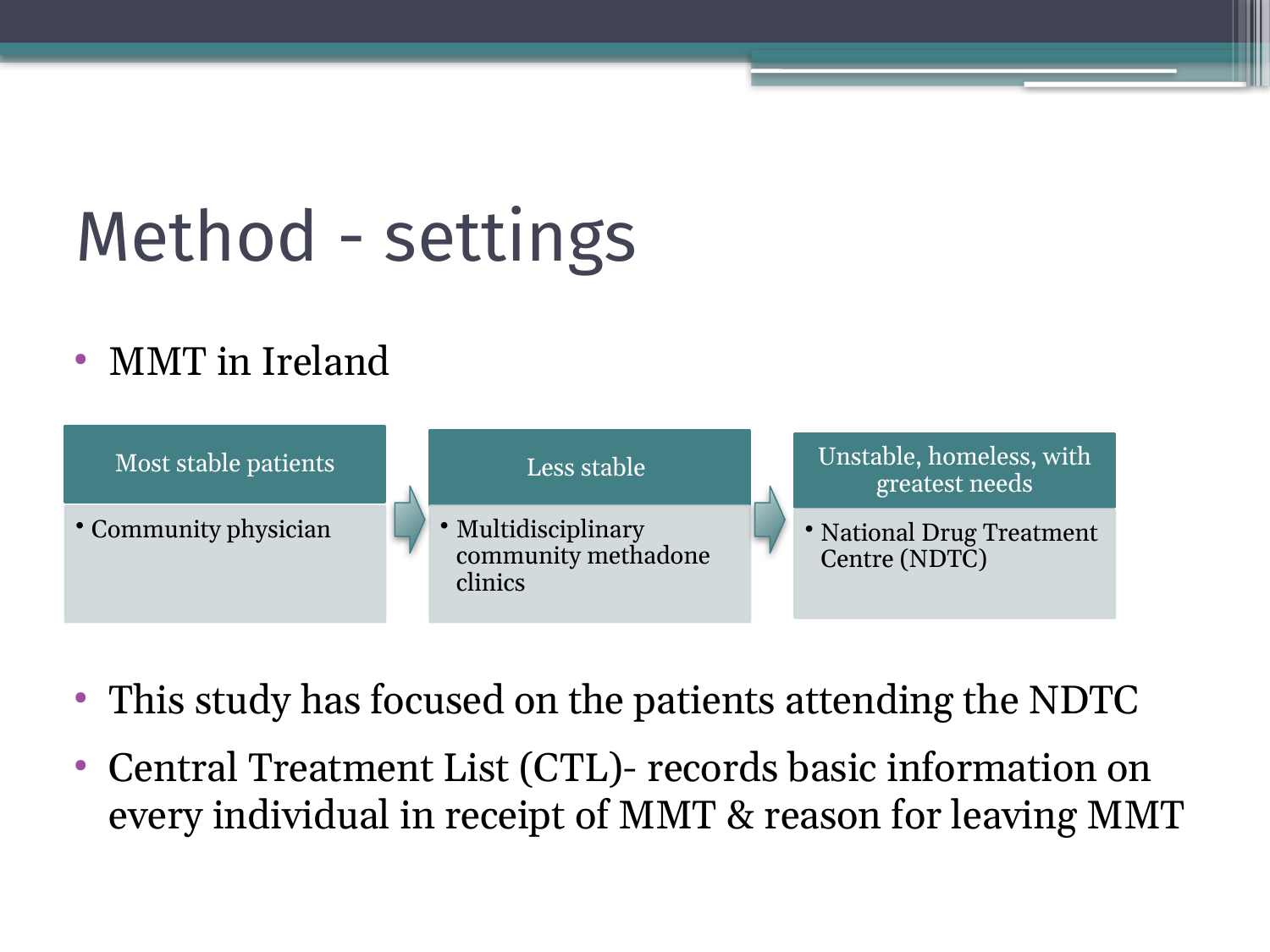

# Method - settings

MMT in Ireland

This study has focused on the patients attending the NDTC
Central Treatment List (CTL)- records basic information on every individual in receipt of MMT & reason for leaving MMT

Most stable patients
Community physician
Less stable
Multidisciplinary community methadone clinics
Unstable, homeless, with greatest needs
National Drug Treatment Centre (NDTC)